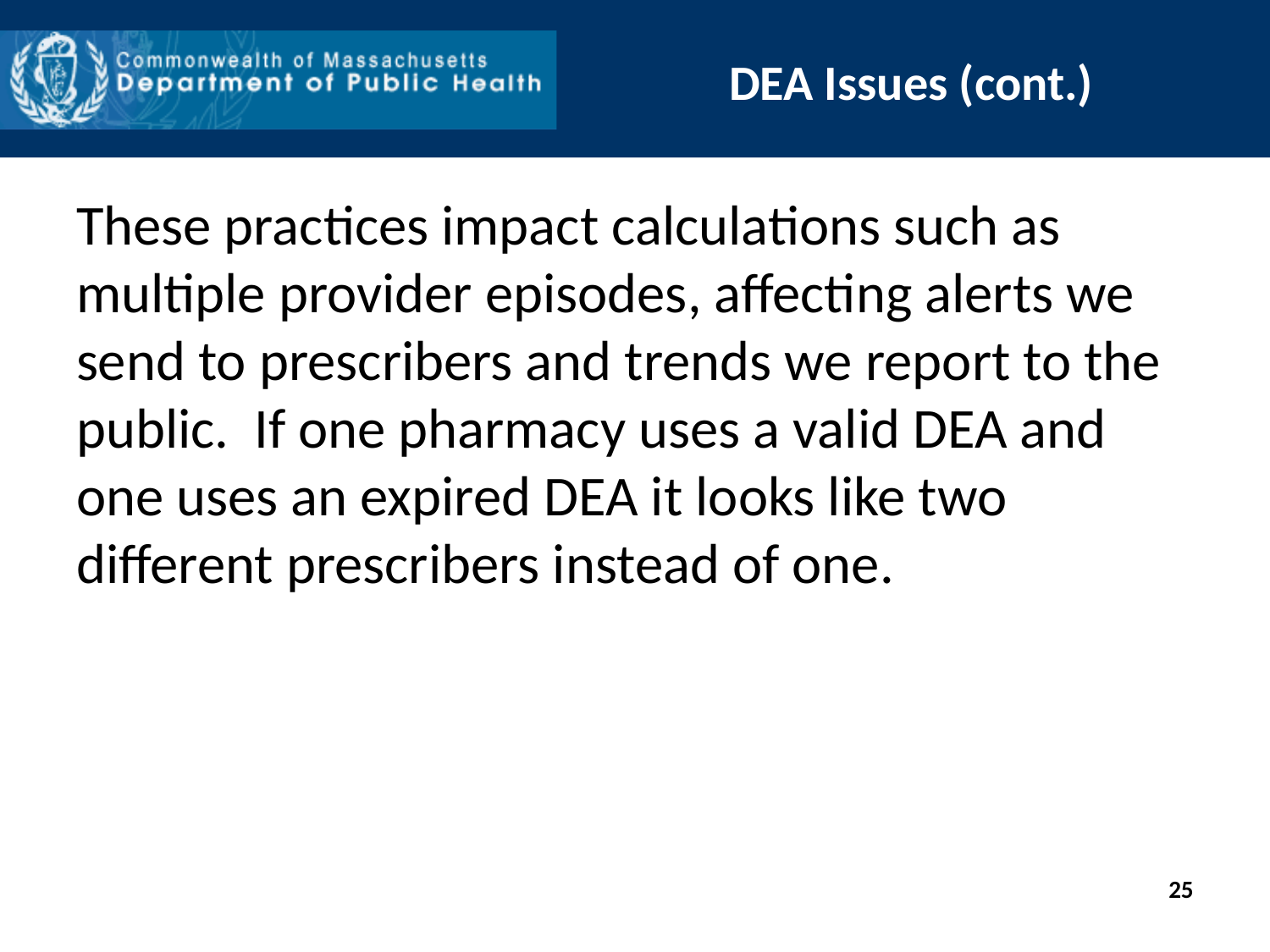

# DEA Issues (cont.)
These practices impact calculations such as multiple provider episodes, affecting alerts we send to prescribers and trends we report to the public.  If one pharmacy uses a valid DEA and one uses an expired DEA it looks like two different prescribers instead of one.

25